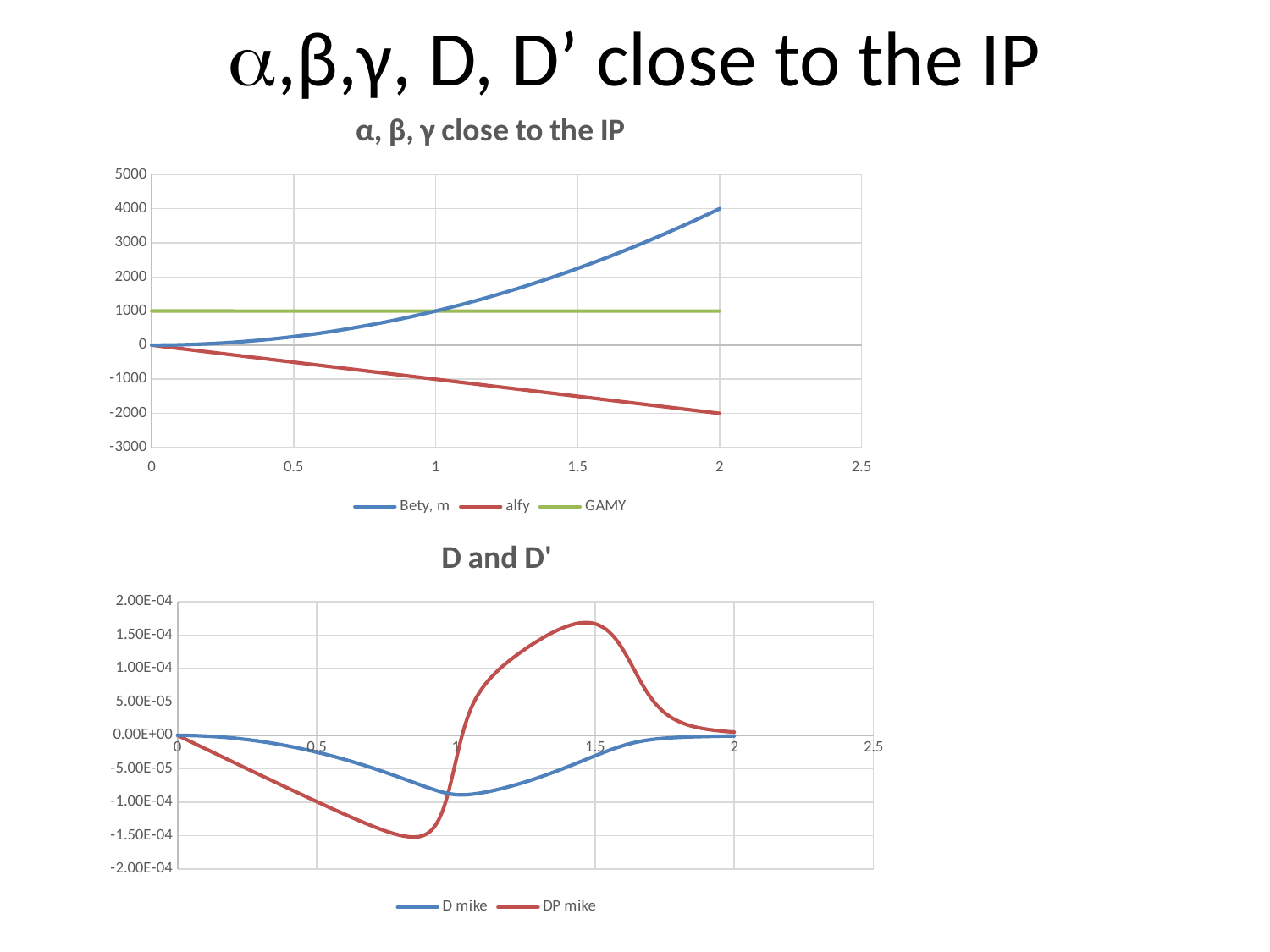

# α,β,γ, D, D’ close to the IP

### Chart: α, β, γ close to the IP

| Category | Bety, m | alfy | GAMY |
|---|---|---|---|

### Chart: D and D'

| Category | D mike | DP mike |
|---|---|---|